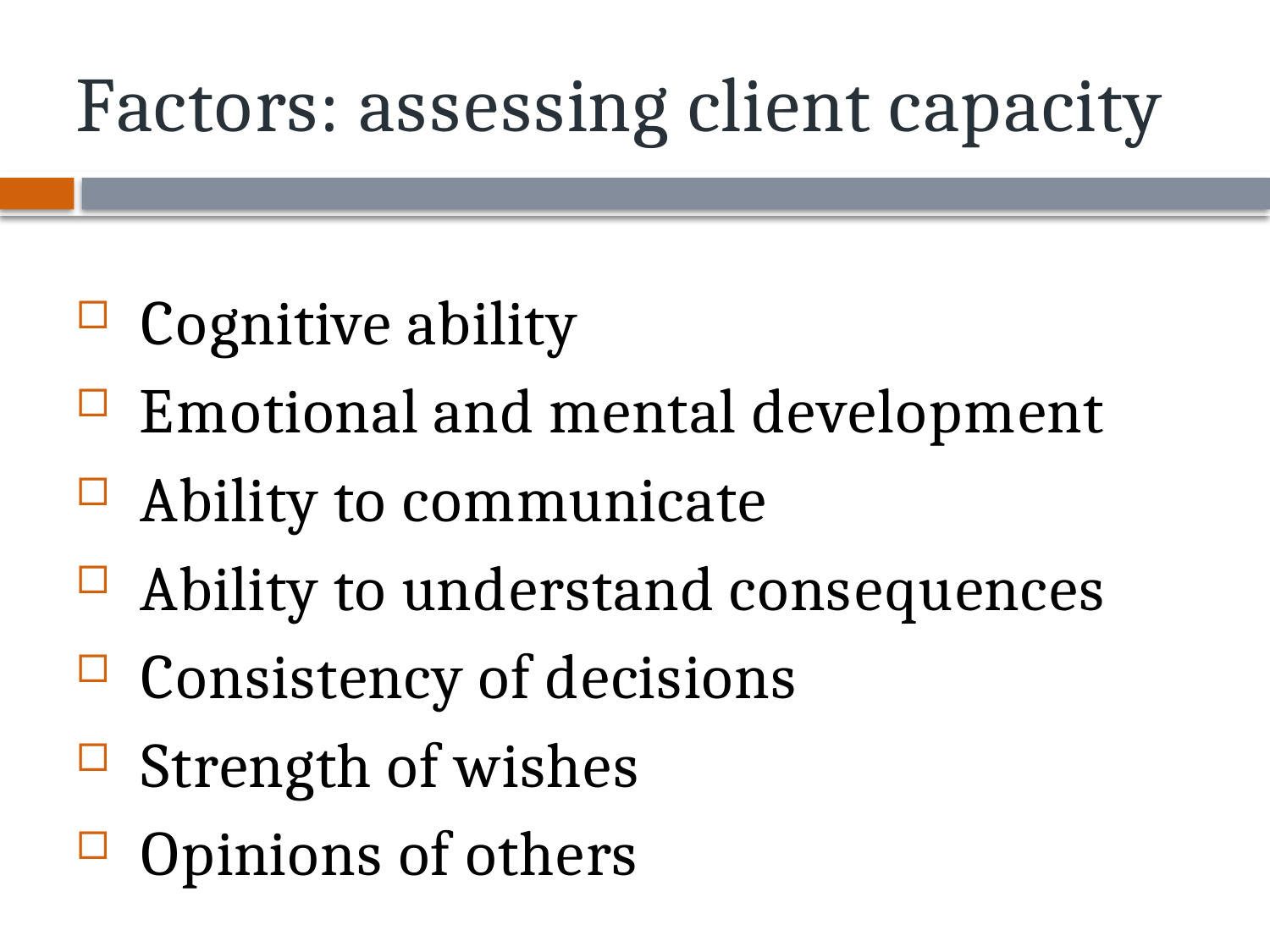

# Factors: assessing client capacity
Cognitive ability
Emotional and mental development
Ability to communicate
Ability to understand consequences
Consistency of decisions
Strength of wishes
Opinions of others